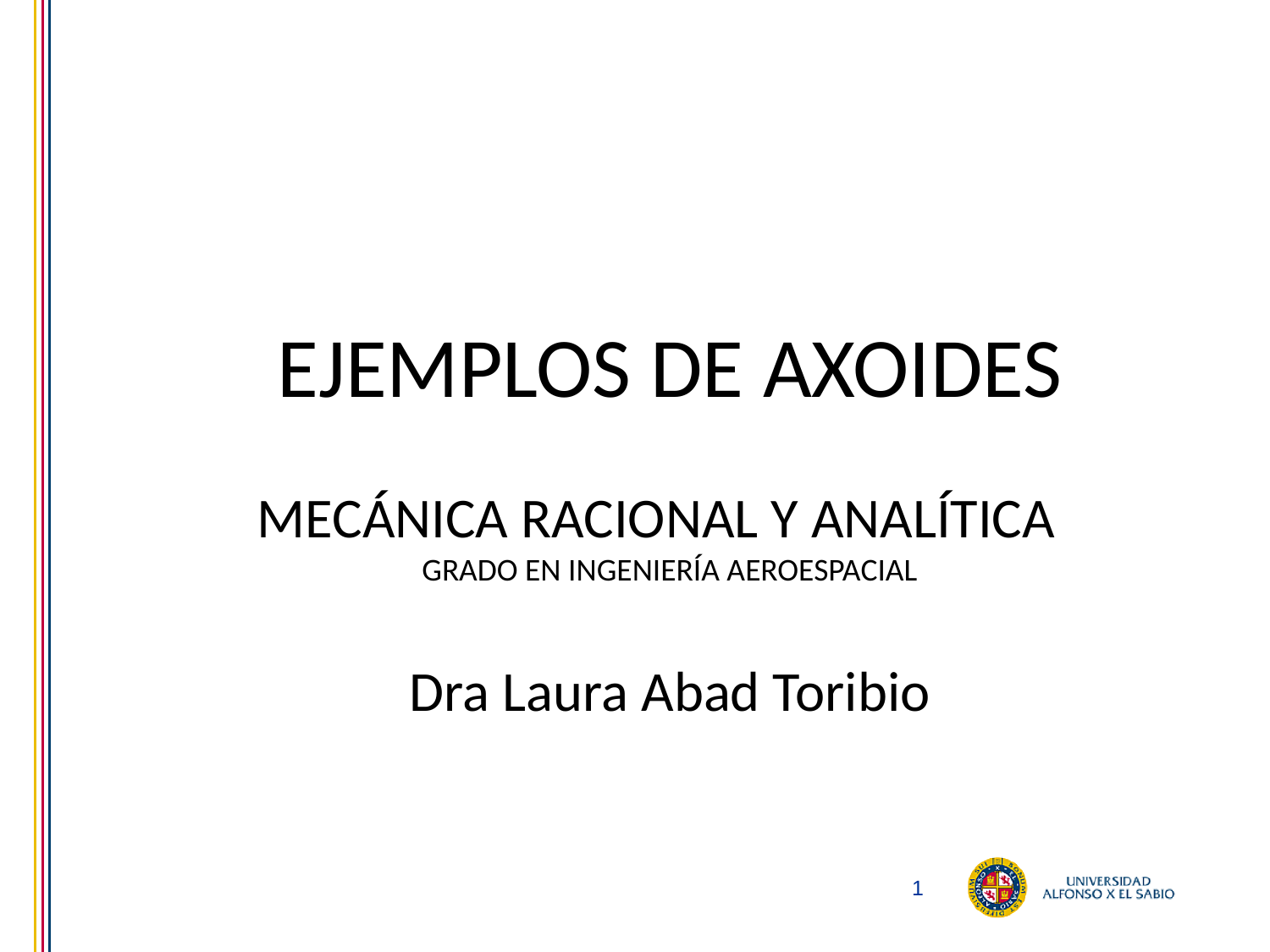

EJEMPLOS DE AXOIDES

MECÁNICA RACIONAL Y ANALÍTICA
GRADO EN INGENIERÍA AEROESPACIAL

Dra Laura Abad Toribio